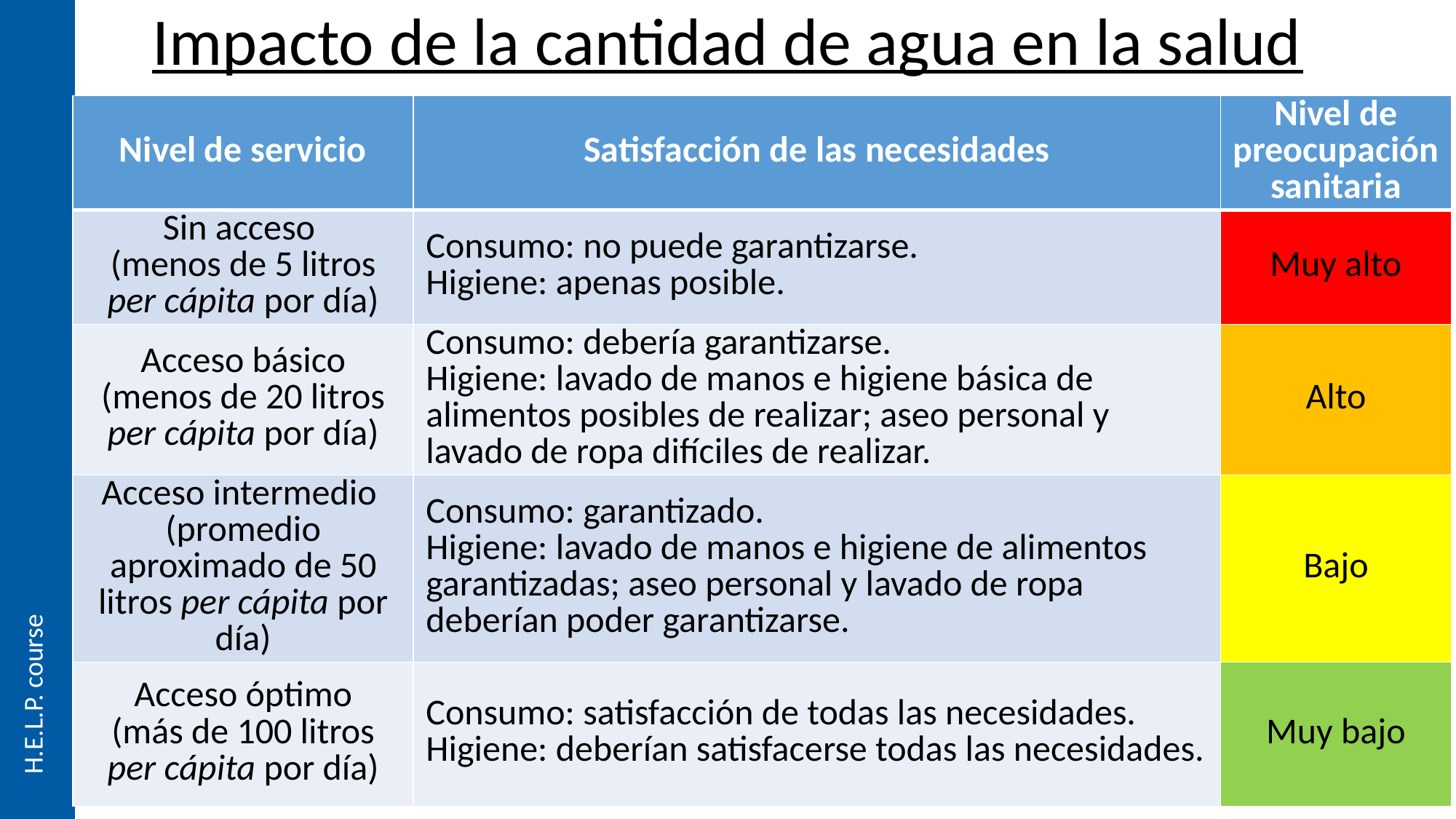

Impacto de la cantidad de agua en la salud
| Nivel de servicio | Satisfacción de las necesidades | Nivel de preocupación sanitaria |
| --- | --- | --- |
| Sin acceso (menos de 5 litros per cápita por día) | Consumo: no puede garantizarse. Higiene: apenas posible. | Muy alto |
| Acceso básico (menos de 20 litros per cápita por día) | Consumo: debería garantizarse. Higiene: lavado de manos e higiene básica de alimentos posibles de realizar; aseo personal y lavado de ropa difíciles de realizar. | Alto |
| Acceso intermedio (promedio aproximado de 50 litros per cápita por día) | Consumo: garantizado. Higiene: lavado de manos e higiene de alimentos garantizadas; aseo personal y lavado de ropa deberían poder garantizarse. | Bajo |
| Acceso óptimo (más de 100 litros per cápita por día) | Consumo: satisfacción de todas las necesidades. Higiene: deberían satisfacerse todas las necesidades. | Muy bajo |